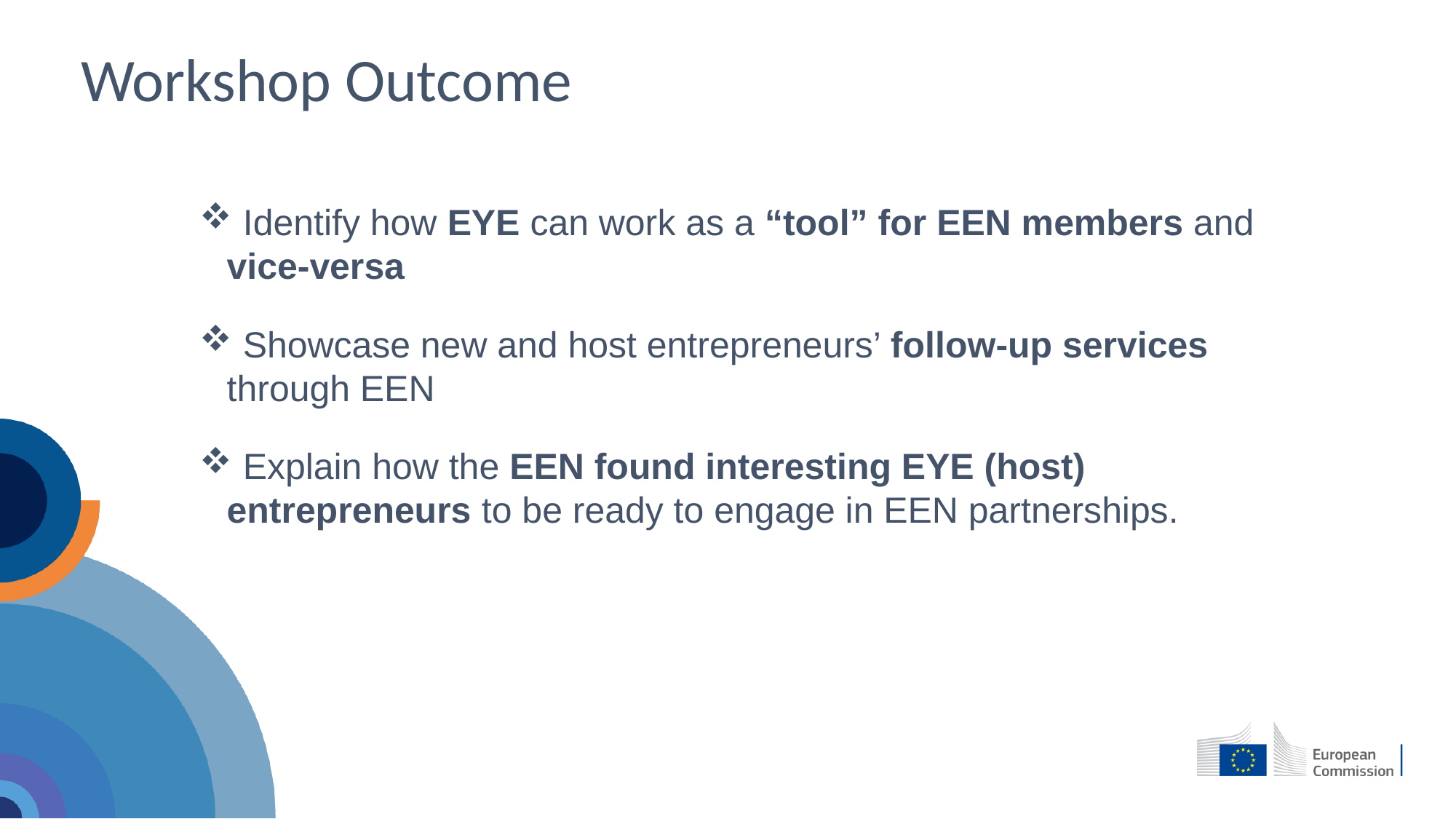

# Workshop Outcome
 Identify how EYE can work as a “tool” for EEN members and vice-versa
 Showcase new and host entrepreneurs’ follow-up services through EEN
 Explain how the EEN found interesting EYE (host) entrepreneurs to be ready to engage in EEN partnerships.